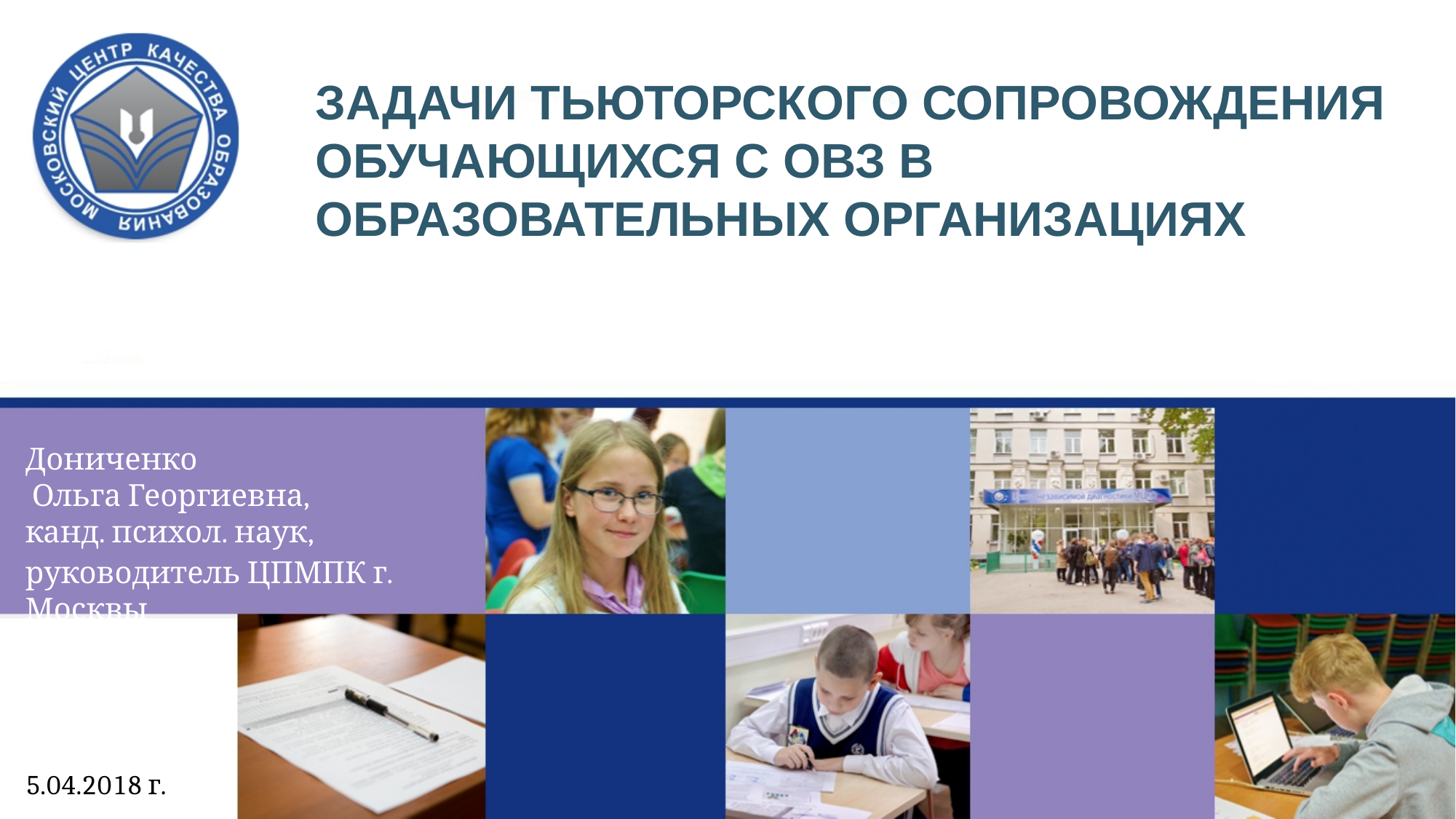

Задачи тьюторского сопровождения обучающихся с ОВЗ в образовательных организациях
Дониченко
 Ольга Георгиевна,
канд. психол. наук,
руководитель ЦПМПК г. Москвы

5.04.2018 г.